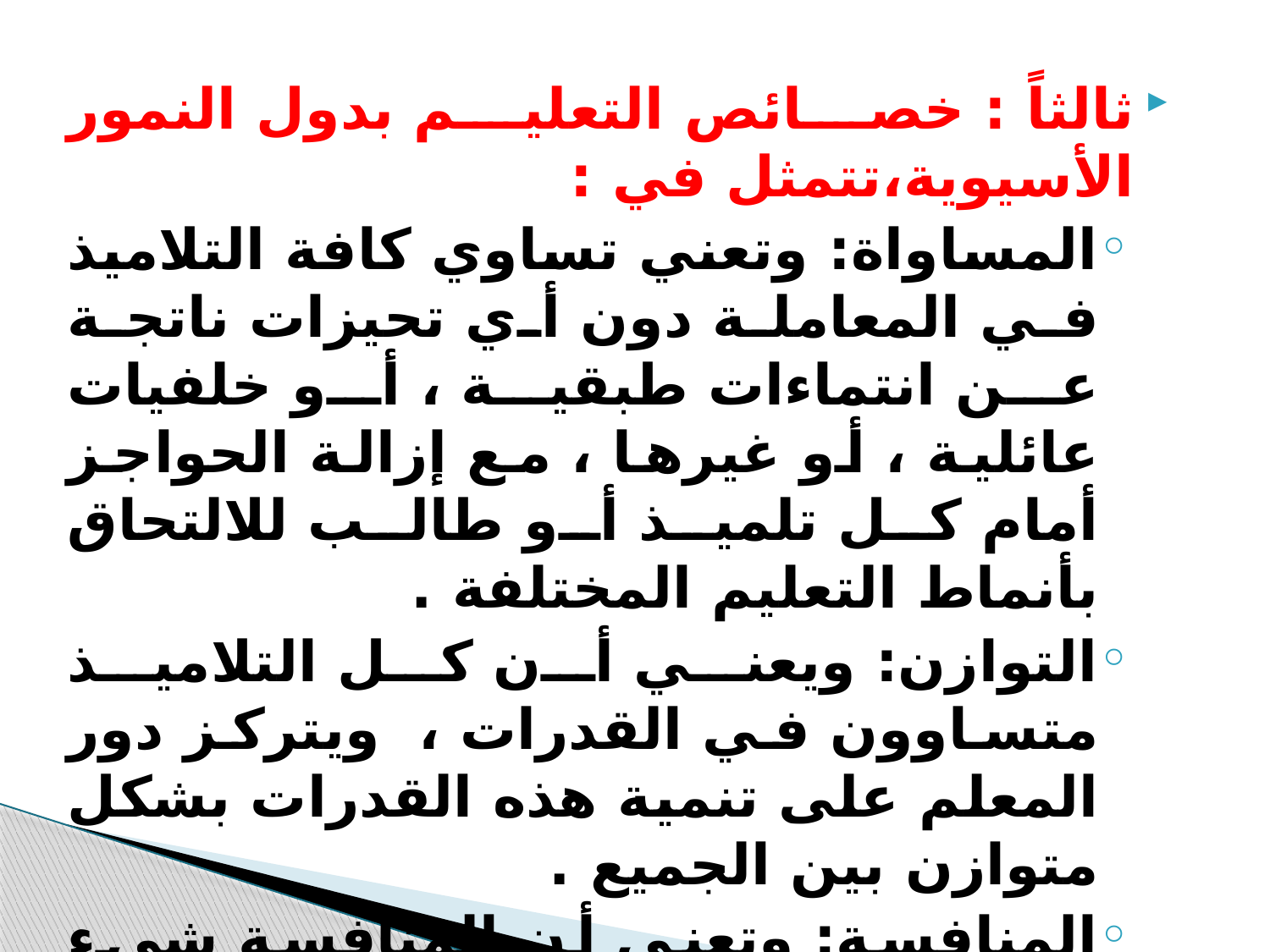

ثالثاً : خصائص التعليم بدول النمور الأسيوية،تتمثل في :
المساواة: وتعني تساوي كافة التلاميذ في المعاملة دون أي تحيزات ناتجة عن انتماءات طبقية ، أو خلفيات عائلية ، أو غيرها ، مع إزالة الحواجز أمام كل تلميذ أو طالب للالتحاق بأنماط التعليم المختلفة .
التوازن: ويعني أن كل التلاميذ متساوون في القدرات ،  ويتركز دور المعلم على تنمية هذه القدرات بشكل متوازن بين الجميع .
المنافسة: وتعني أن المنافسة شيء أساسي بين التلاميذ.
التلقائية: وتعني أن انتقال أي تلميذ من مرحلة تعليمية إلى مرحلة تعليمية أعلى يتم بشكل تلقائي .